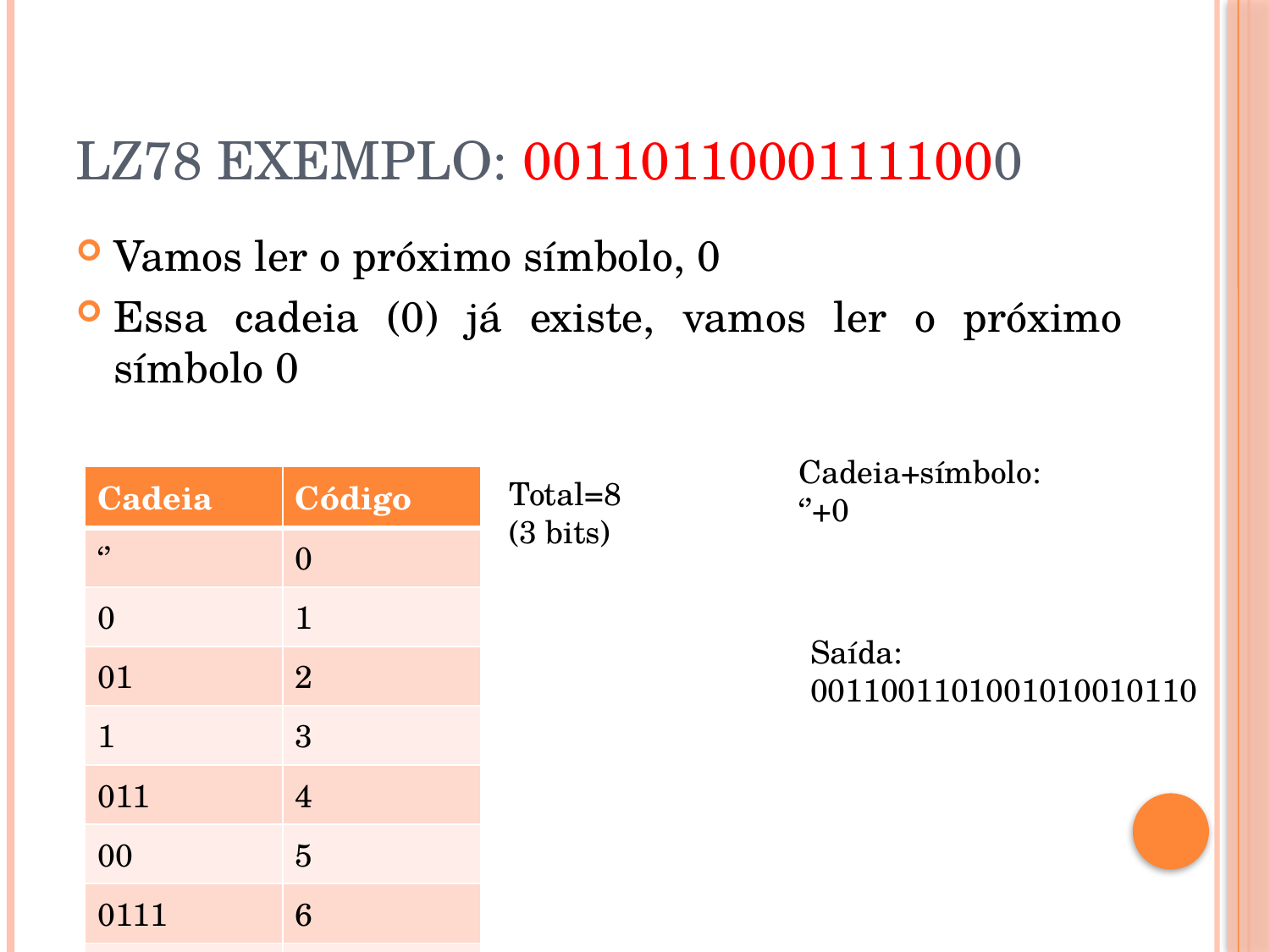

# LZ78 Exemplo: 00110110001111000
Vamos ler o próximo símbolo, 0
Essa cadeia (0) já existe, vamos ler o próximo símbolo 0
Cadeia+símbolo:
‘’+0
| Cadeia | Código |
| --- | --- |
| ‘’ | 0 |
| 0 | 1 |
| 01 | 2 |
| 1 | 3 |
| 011 | 4 |
| 00 | 5 |
| 0111 | 6 |
| 10 | 7 |
Total=8
(3 bits)
Saída:
0011001101001010010110